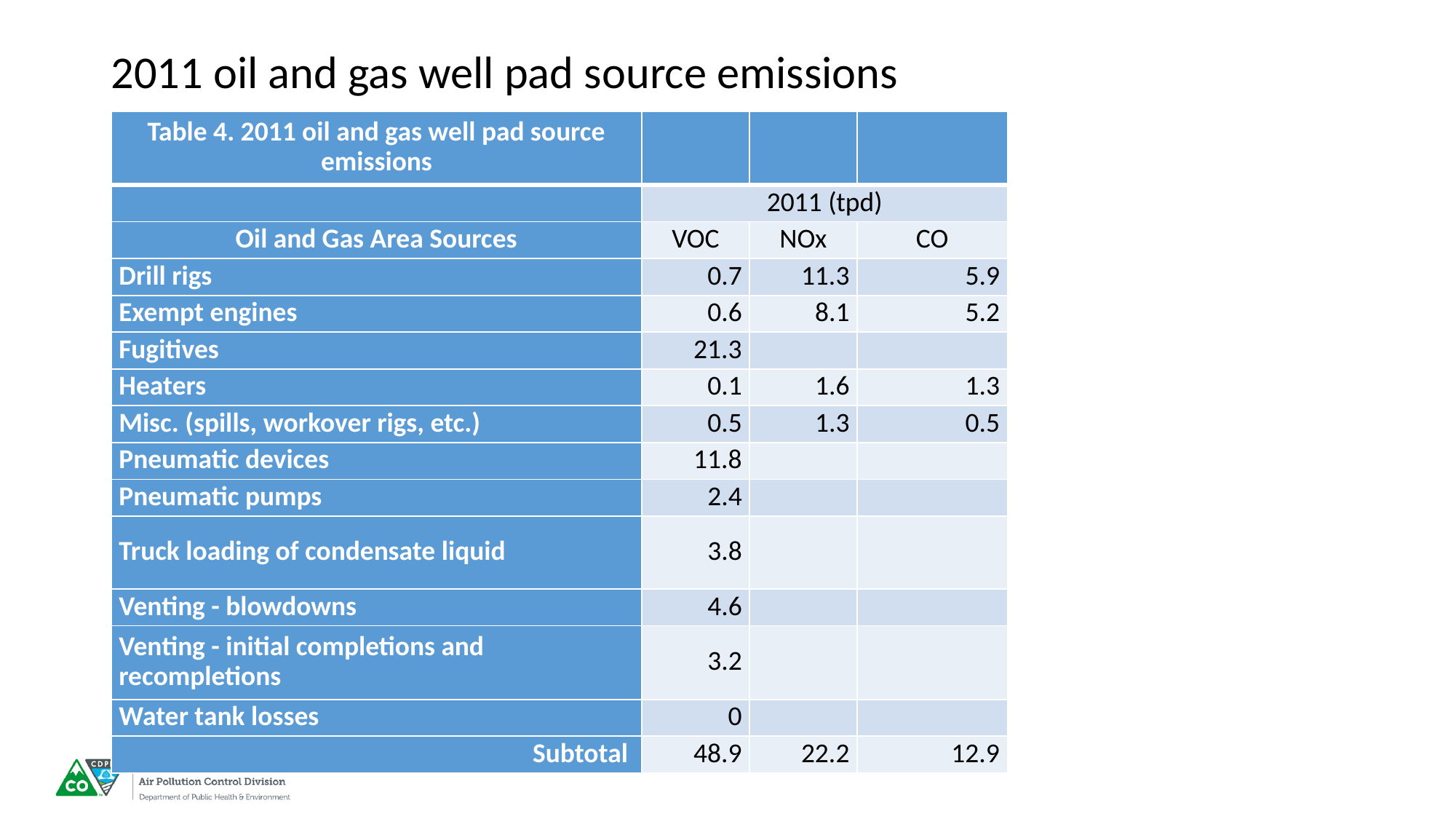

# 2011 oil and gas well pad source emissions
| Table 4. 2011 oil and gas well pad source emissions |  |  |  |
| --- | --- | --- | --- |
|  | 2011 (tpd) |  |  |
| Oil and Gas Area Sources | VOC | NOx | CO |
| Drill rigs | 0.7 | 11.3 | 5.9 |
| Exempt engines | 0.6 | 8.1 | 5.2 |
| Fugitives | 21.3 |  |  |
| Heaters | 0.1 | 1.6 | 1.3 |
| Misc. (spills, workover rigs, etc.) | 0.5 | 1.3 | 0.5 |
| Pneumatic devices | 11.8 |  |  |
| Pneumatic pumps | 2.4 |  |  |
| Truck loading of condensate liquid | 3.8 |  |  |
| Venting - blowdowns | 4.6 |  |  |
| Venting - initial completions and recompletions | 3.2 |  |  |
| Water tank losses | 0 |  |  |
| Subtotal | 48.9 | 22.2 | 12.9 |